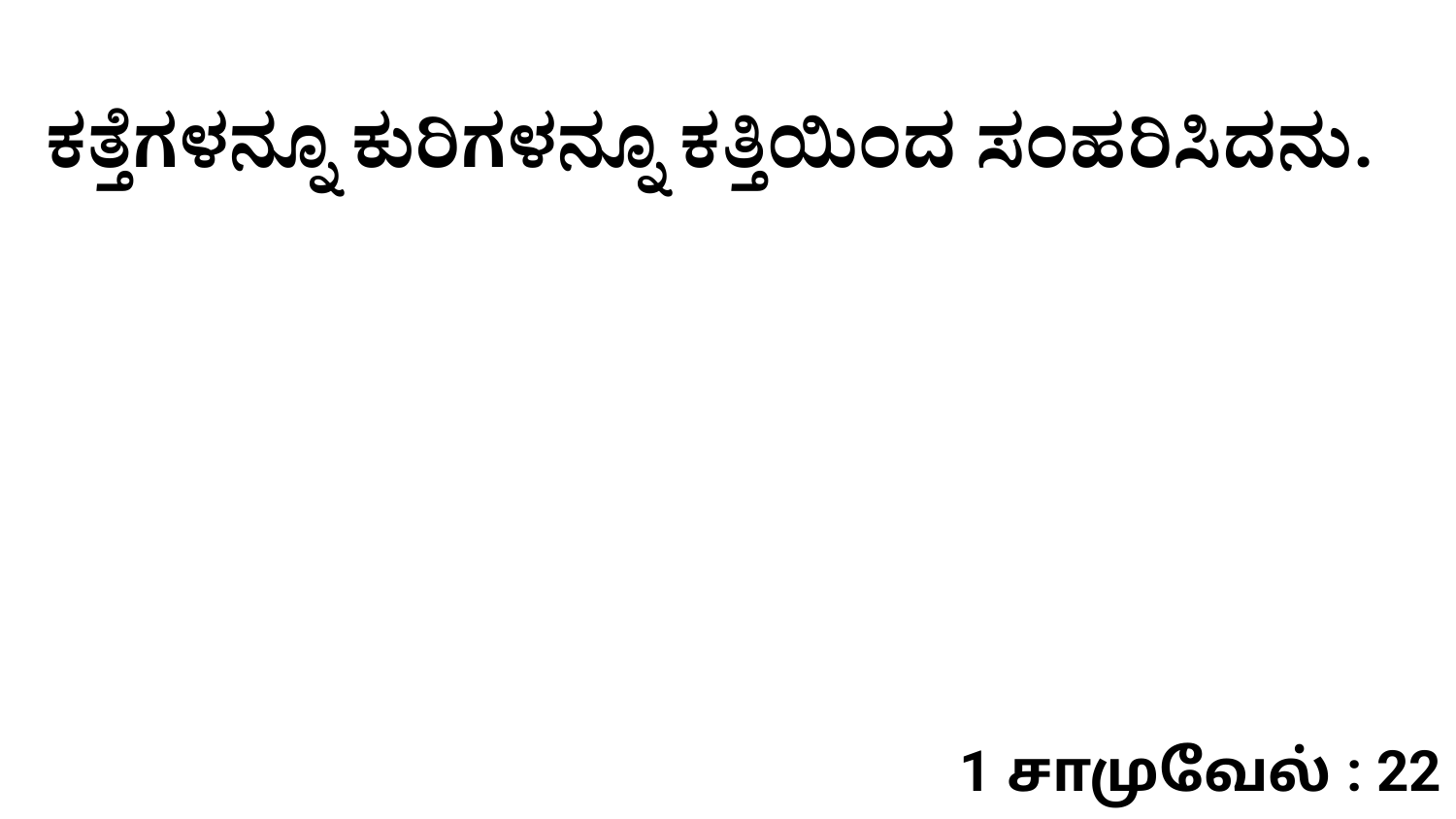

ಕತ್ತೆಗಳನ್ನೂ ಕುರಿಗಳನ್ನೂ ಕತ್ತಿಯಿಂದ ಸಂಹರಿಸಿದನು.
1 சாமுவேல் : 22